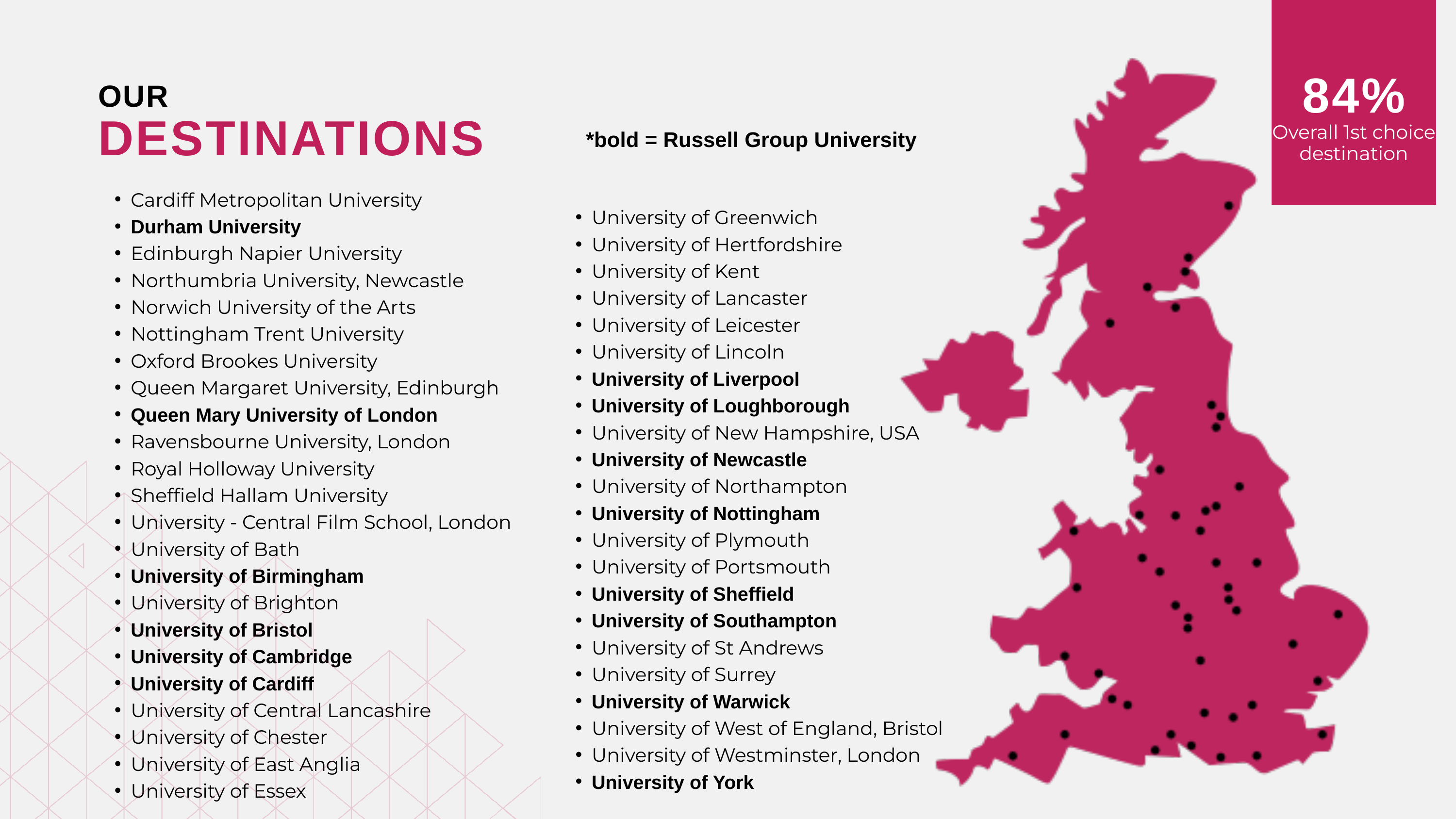

84%
OUR
DESTINATIONS
Overall 1st choice destination
*bold = Russell Group University
Cardiff Metropolitan University
Durham University
Edinburgh Napier University
Northumbria University, Newcastle
Norwich University of the Arts
Nottingham Trent University
Oxford Brookes University
Queen Margaret University, Edinburgh
Queen Mary University of London
Ravensbourne University, London
Royal Holloway University
Sheffield Hallam University
University - Central Film School, London
University of Bath
University of Birmingham
University of Brighton
University of Bristol
University of Cambridge
University of Cardiff
University of Central Lancashire
University of Chester
University of East Anglia
University of Essex
University of Greenwich
University of Hertfordshire
University of Kent
University of Lancaster
University of Leicester
University of Lincoln
University of Liverpool
University of Loughborough
University of New Hampshire, USA
University of Newcastle
University of Northampton
University of Nottingham
University of Plymouth
University of Portsmouth
University of Sheffield
University of Southampton
University of St Andrews
University of Surrey
University of Warwick
University of West of England, Bristol
University of Westminster, London
University of York